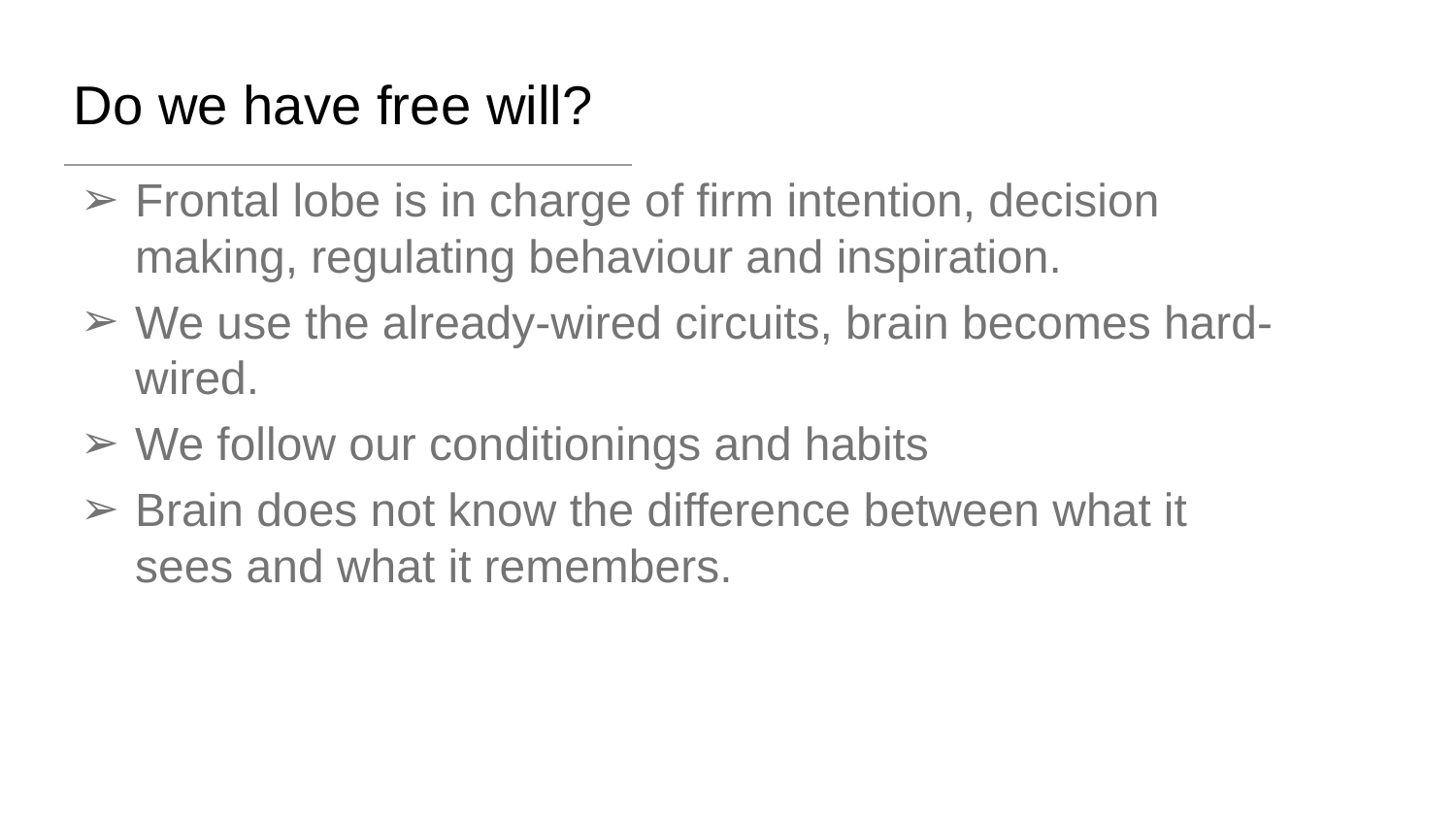

# Do we have free will?
Frontal lobe is in charge of firm intention, decision making, regulating behaviour and inspiration.
We use the already-wired circuits, brain becomes hard-wired.
We follow our conditionings and habits
Brain does not know the difference between what it sees and what it remembers.